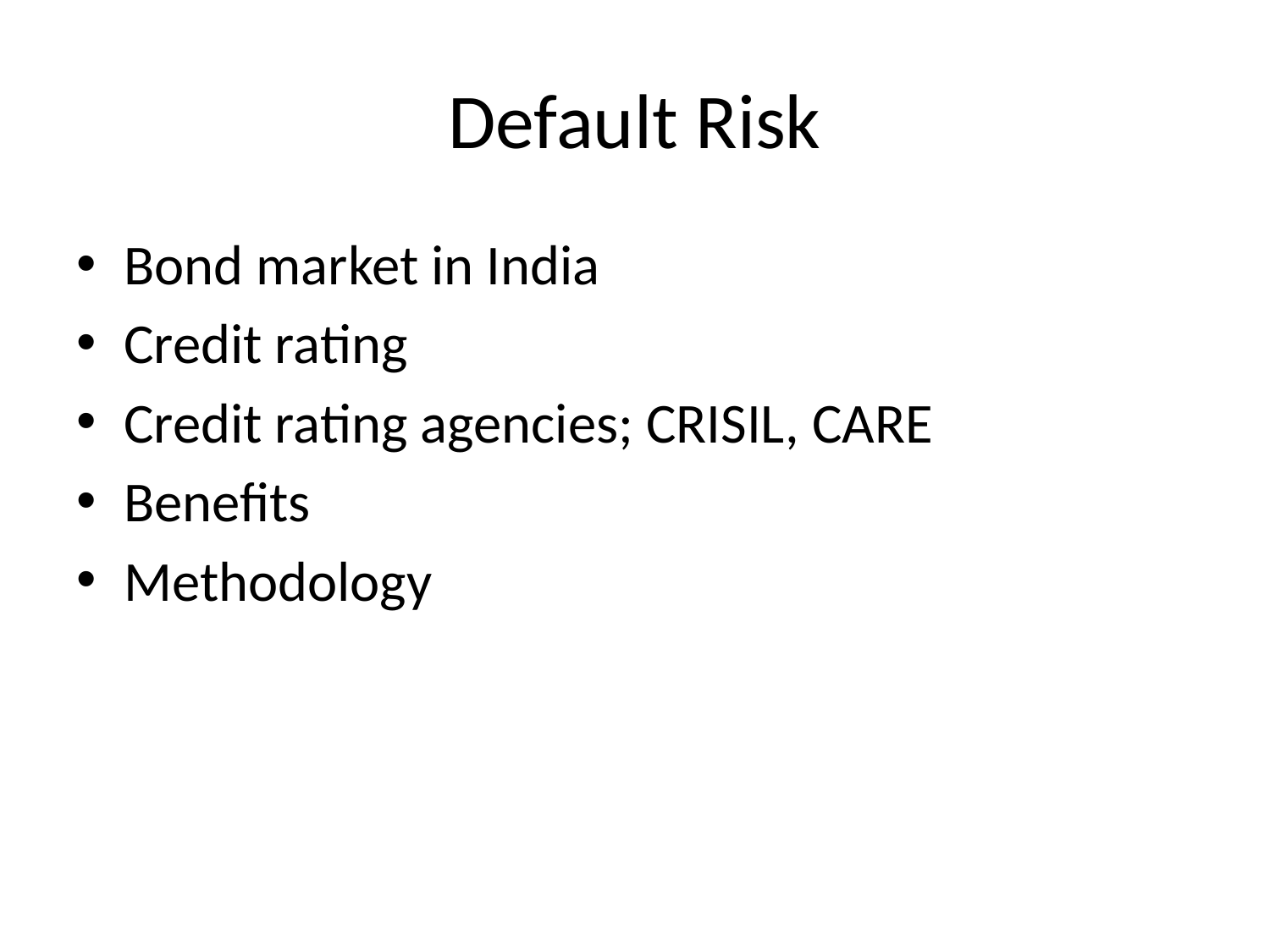

# Default Risk
Bond market in India
Credit rating
Credit rating agencies; CRISIL, CARE
Benefits
Methodology